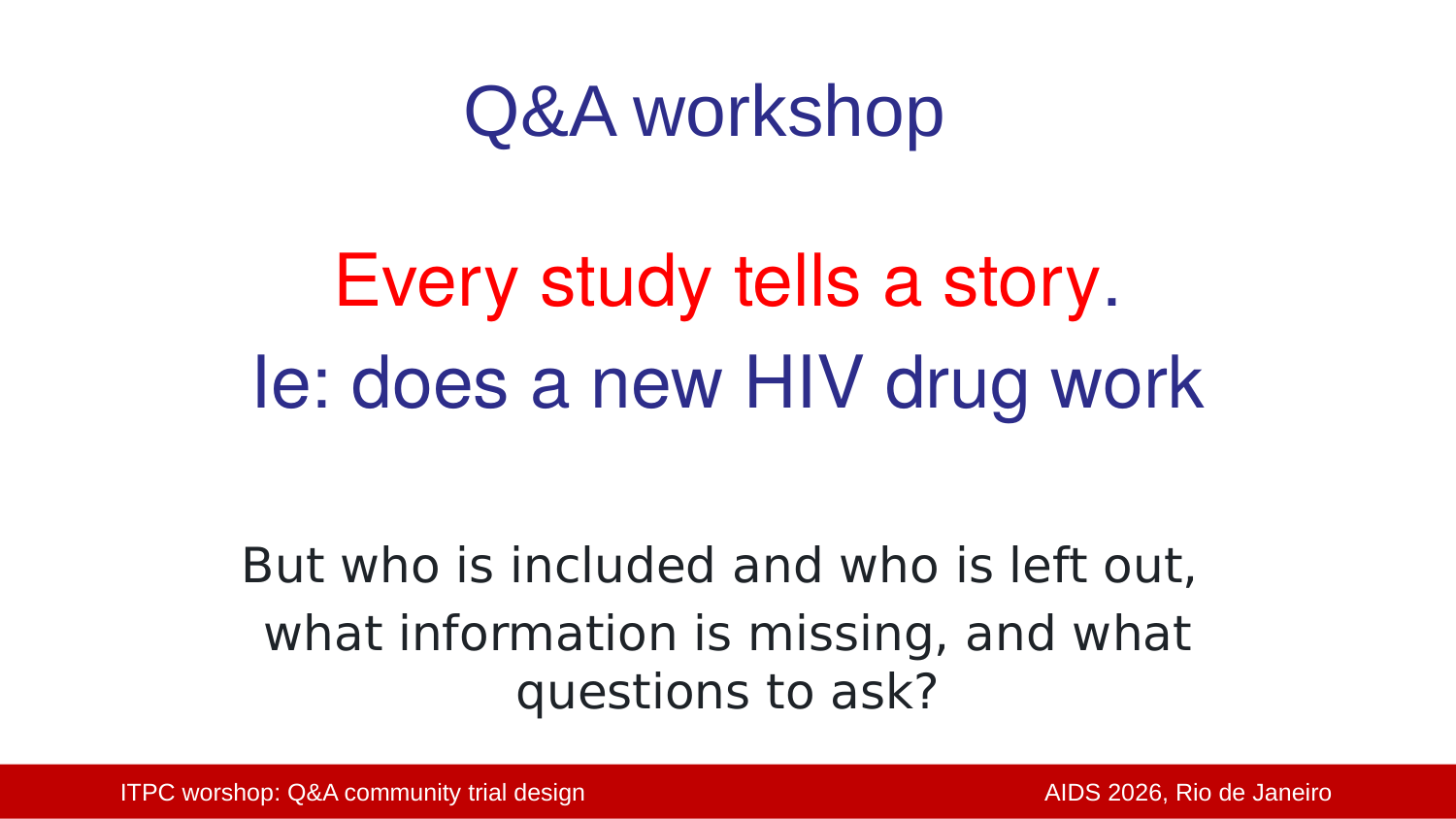

Q&A workshop
Every study tells a story.
Ie: does a new HIV drug work

But who is included and who is left out,
what information is missing, and what questions to ask?